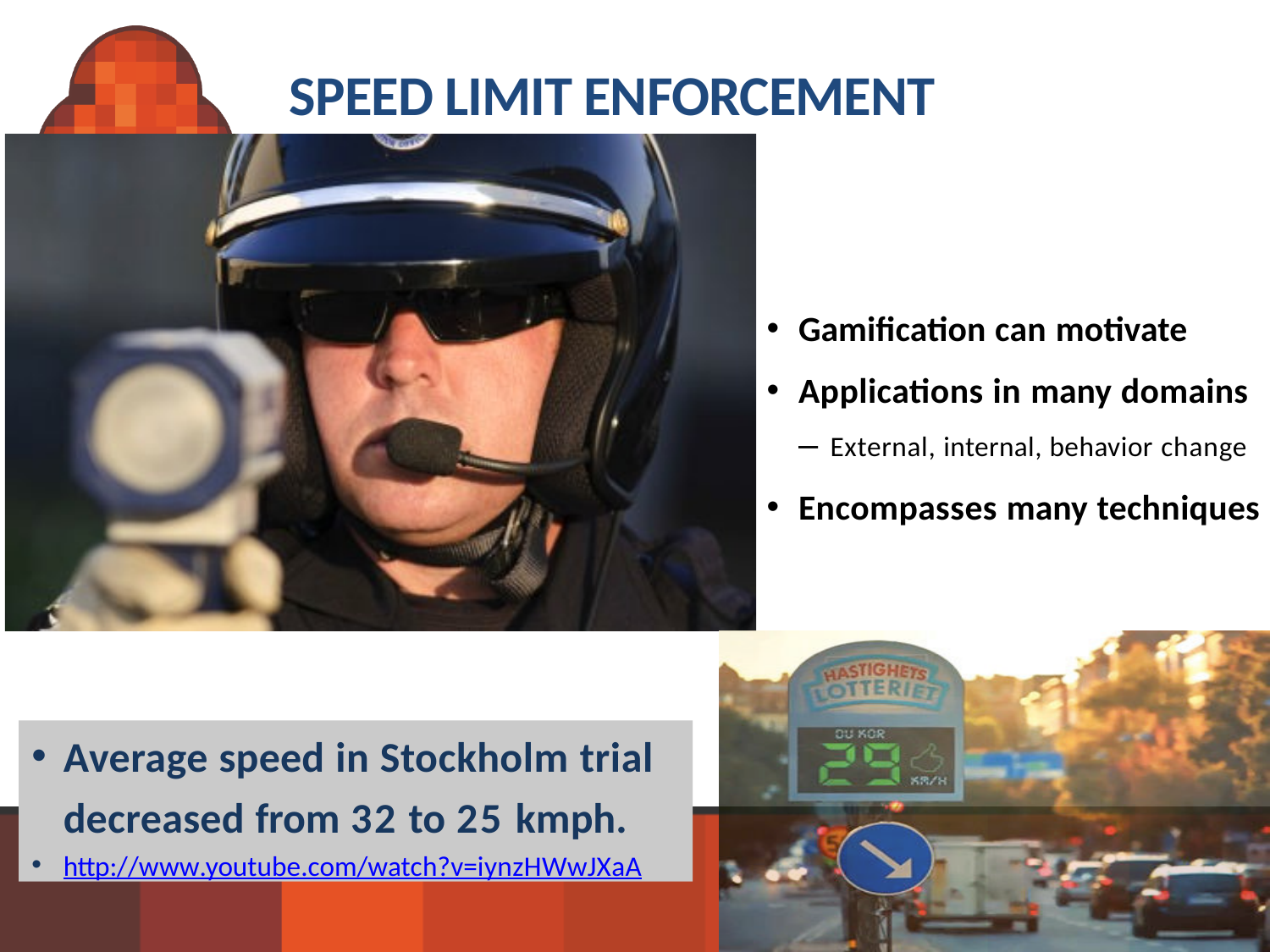

# SPEED LIMIT ENFORCEMENT

Gamiﬁcation can motivate
Applications in many domains
– External, internal, behavior change
Encompasses many techniques

Average speed in Stockholm trial decreased from 32 to 25 kmph.
http://www.youtube.com/watch?v=iynzHWwJXaA